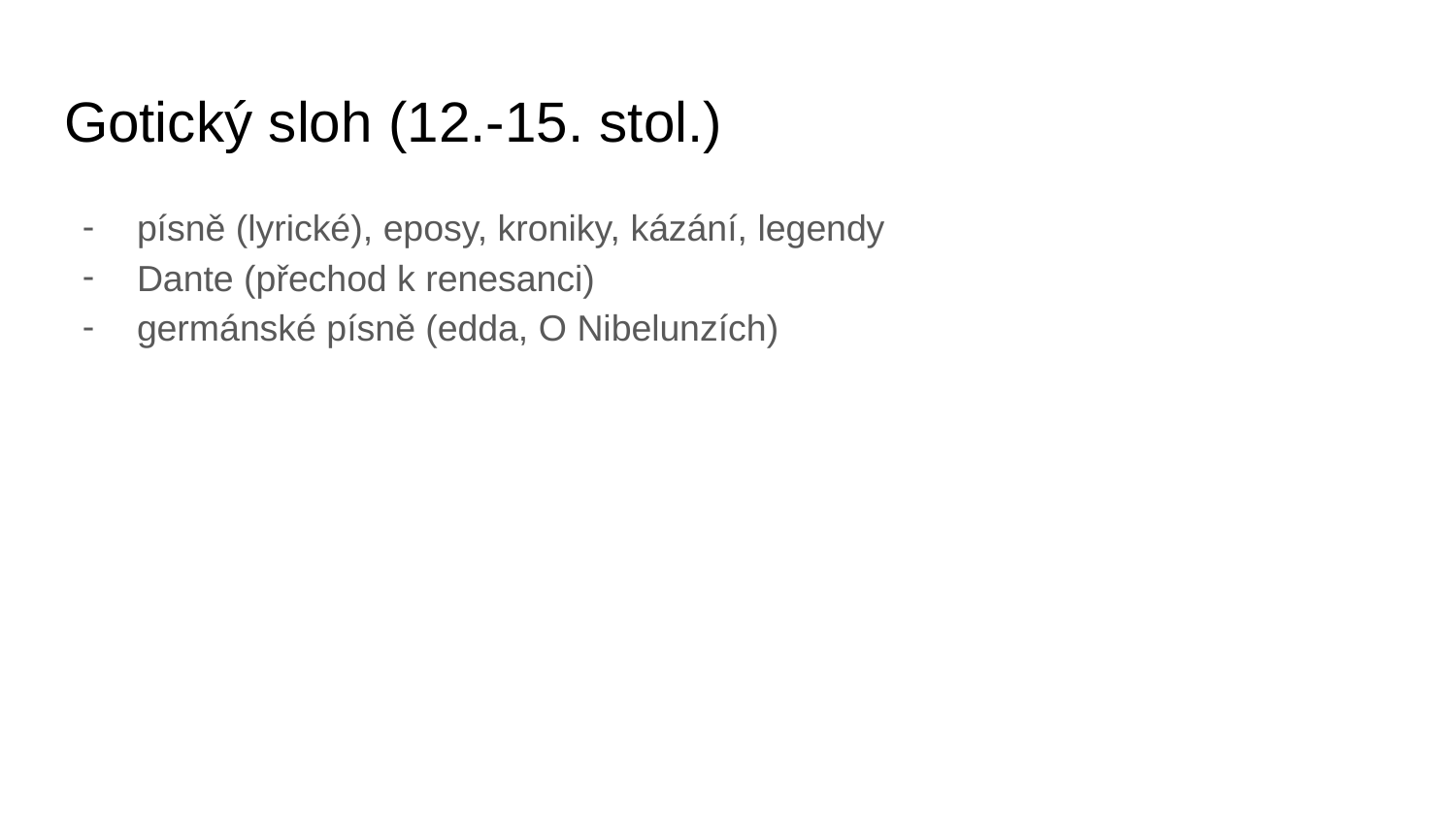

# Gotický sloh (12.-15. stol.)
písně (lyrické), eposy, kroniky, kázání, legendy
Dante (přechod k renesanci)
germánské písně (edda, O Nibelunzích)